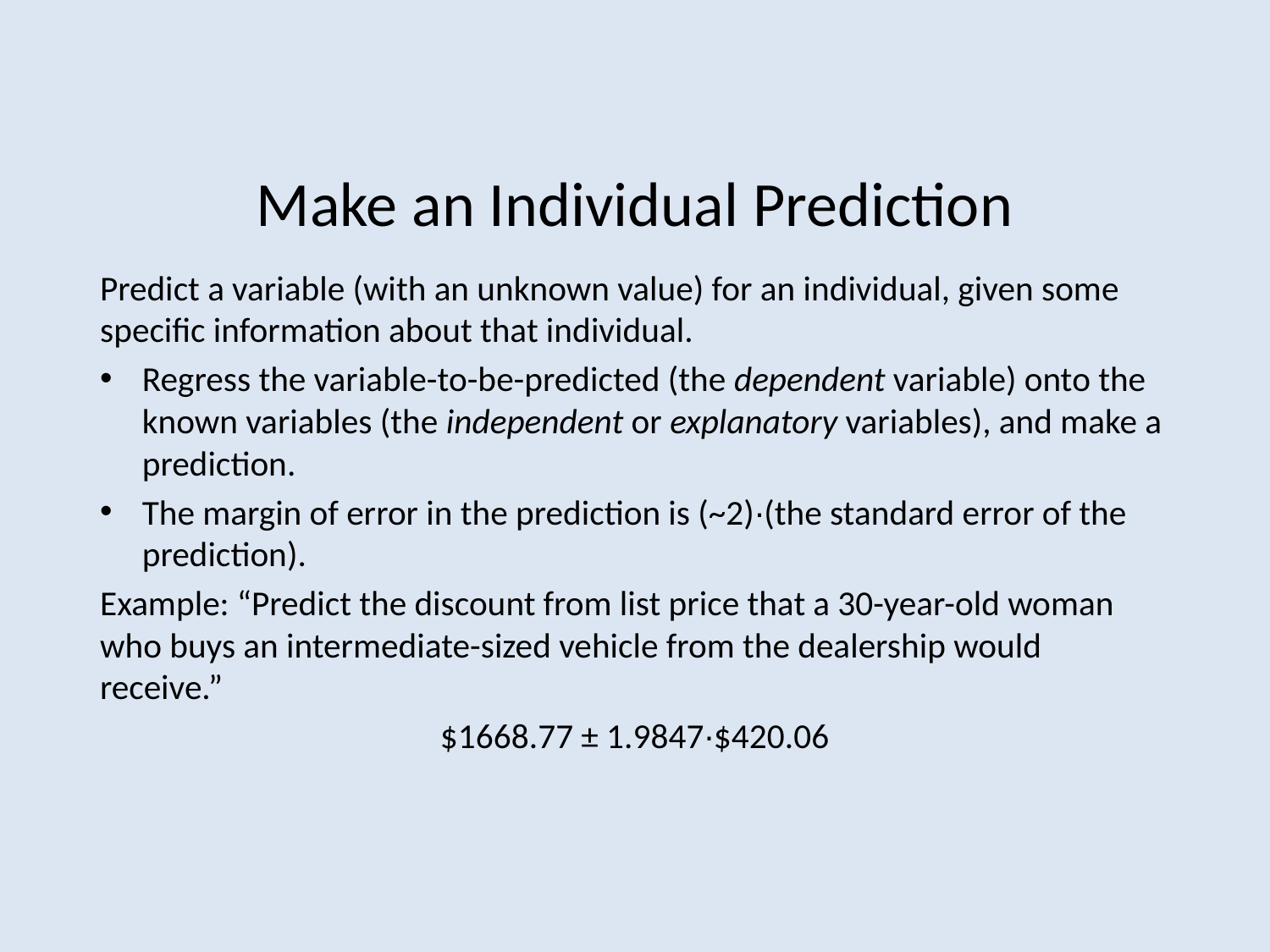

# Make an Individual Prediction
Predict a variable (with an unknown value) for an individual, given some specific information about that individual.
Regress the variable-to-be-predicted (the dependent variable) onto the known variables (the independent or explanatory variables), and make a prediction.
The margin of error in the prediction is (~2)∙(the standard error of the prediction).
Example: “Predict the discount from list price that a 30-year-old woman who buys an intermediate-sized vehicle from the dealership would receive.”
$1668.77 ± 1.9847∙$420.06